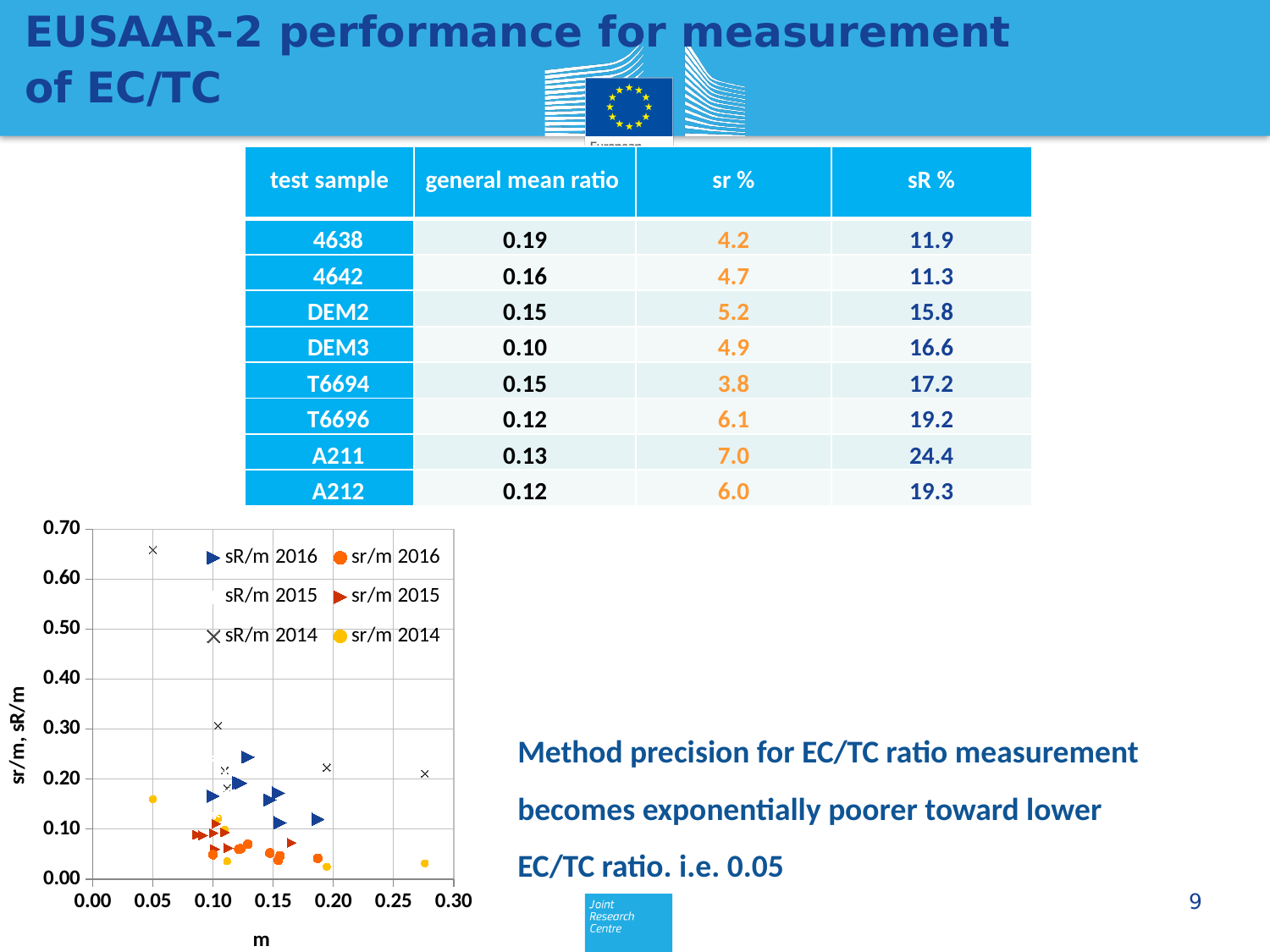

EUSAAR-2 performance for measurement of EC/TC
| test sample | general mean ratio | sr % | sR % |
| --- | --- | --- | --- |
| 4638 | 0.19 | 4.2 | 11.9 |
| 4642 | 0.16 | 4.7 | 11.3 |
| DEM2 | 0.15 | 5.2 | 15.8 |
| DEM3 | 0.10 | 4.9 | 16.6 |
| T6694 | 0.15 | 3.8 | 17.2 |
| T6696 | 0.12 | 6.1 | 19.2 |
| A211 | 0.13 | 7.0 | 24.4 |
| A212 | 0.12 | 6.0 | 19.3 |

### Chart

| Category |  |  |  |  |  |  |
|---|---|---|---|---|---|---|
Method precision for EC/TC ratio measurement becomes exponentially poorer toward lower EC/TC ratio. i.e. 0.05